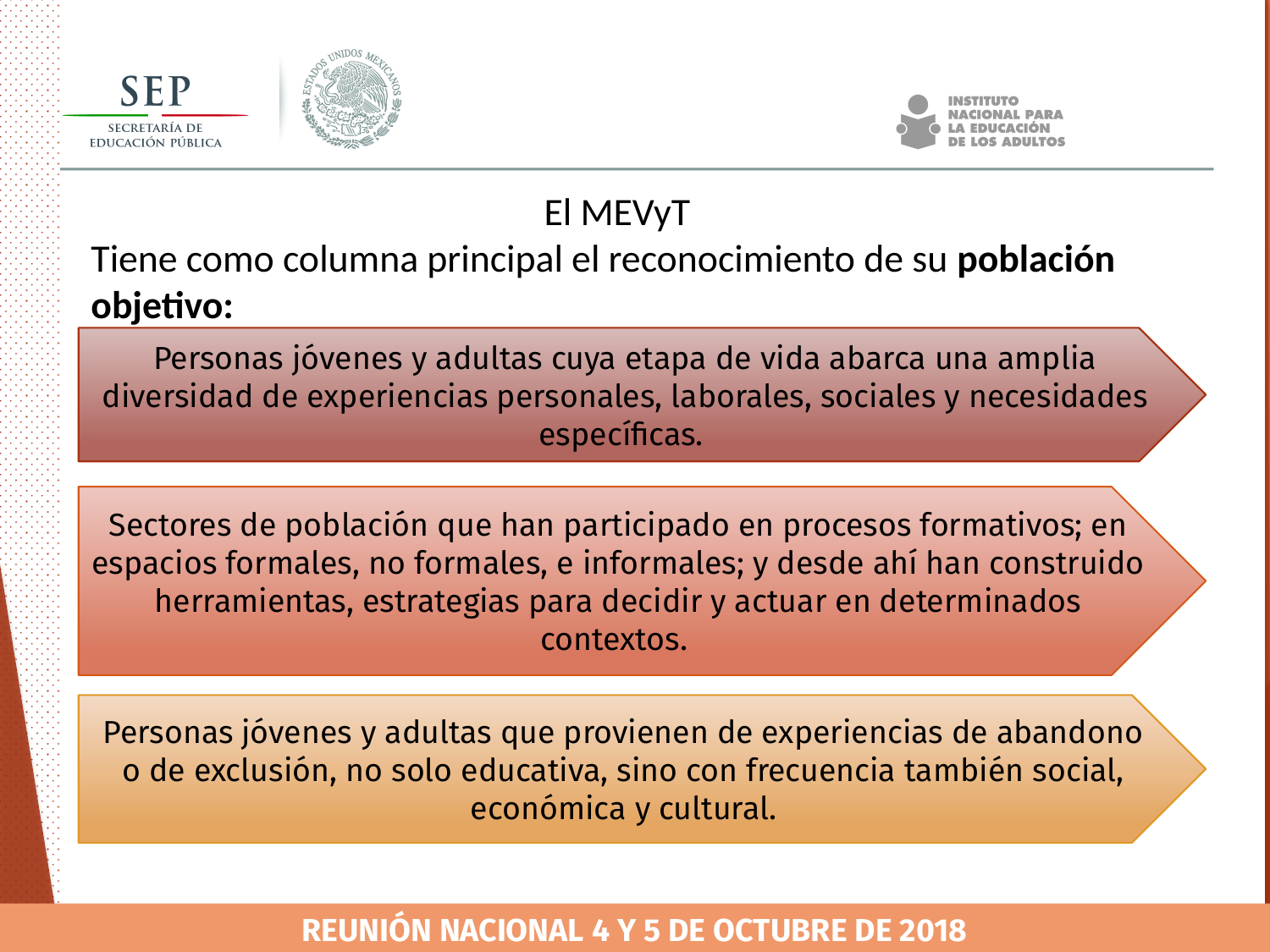

El MEVyT
Tiene como columna principal el reconocimiento de su población objetivo:
Personas jóvenes y adultas cuya etapa de vida abarca una amplia diversidad de experiencias personales, laborales, sociales y necesidades específicas.
Sectores de población que han participado en procesos formativos; en espacios formales, no formales, e informales; y desde ahí han construido herramientas, estrategias para decidir y actuar en determinados contextos.
Personas jóvenes y adultas que provienen de experiencias de abandono o de exclusión, no solo educativa, sino con frecuencia también social, económica y cultural.
REUNIÓN NACIONAL 4 Y 5 DE OCTUBRE DE 2018